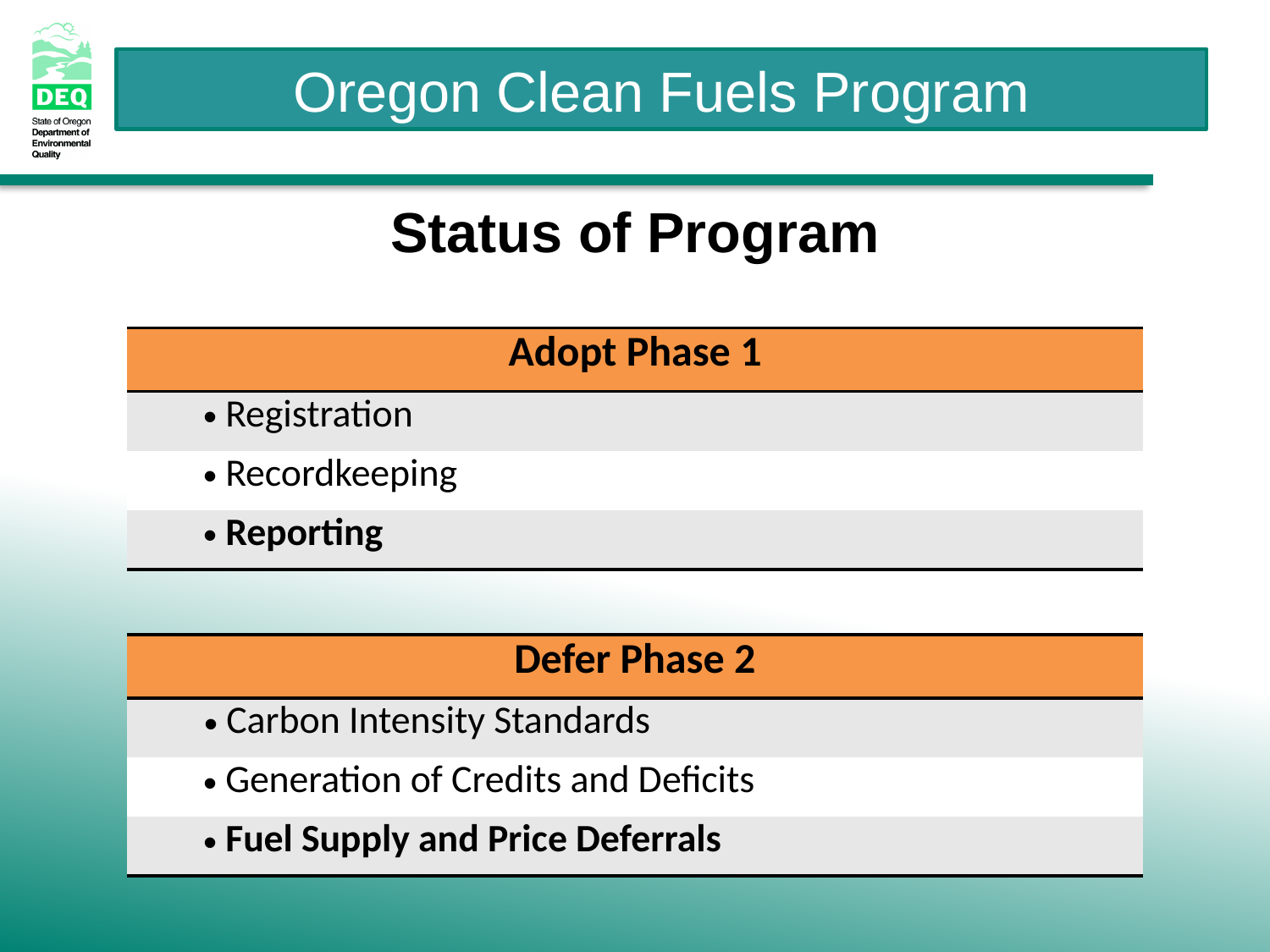

Status of Program
| Adopt Phase 1 |
| --- |
| Registration |
| Recordkeeping |
| Reporting |
| Defer Phase 2 |
| --- |
| Carbon Intensity Standards |
| Generation of Credits and Deficits |
| Fuel Supply and Price Deferrals |